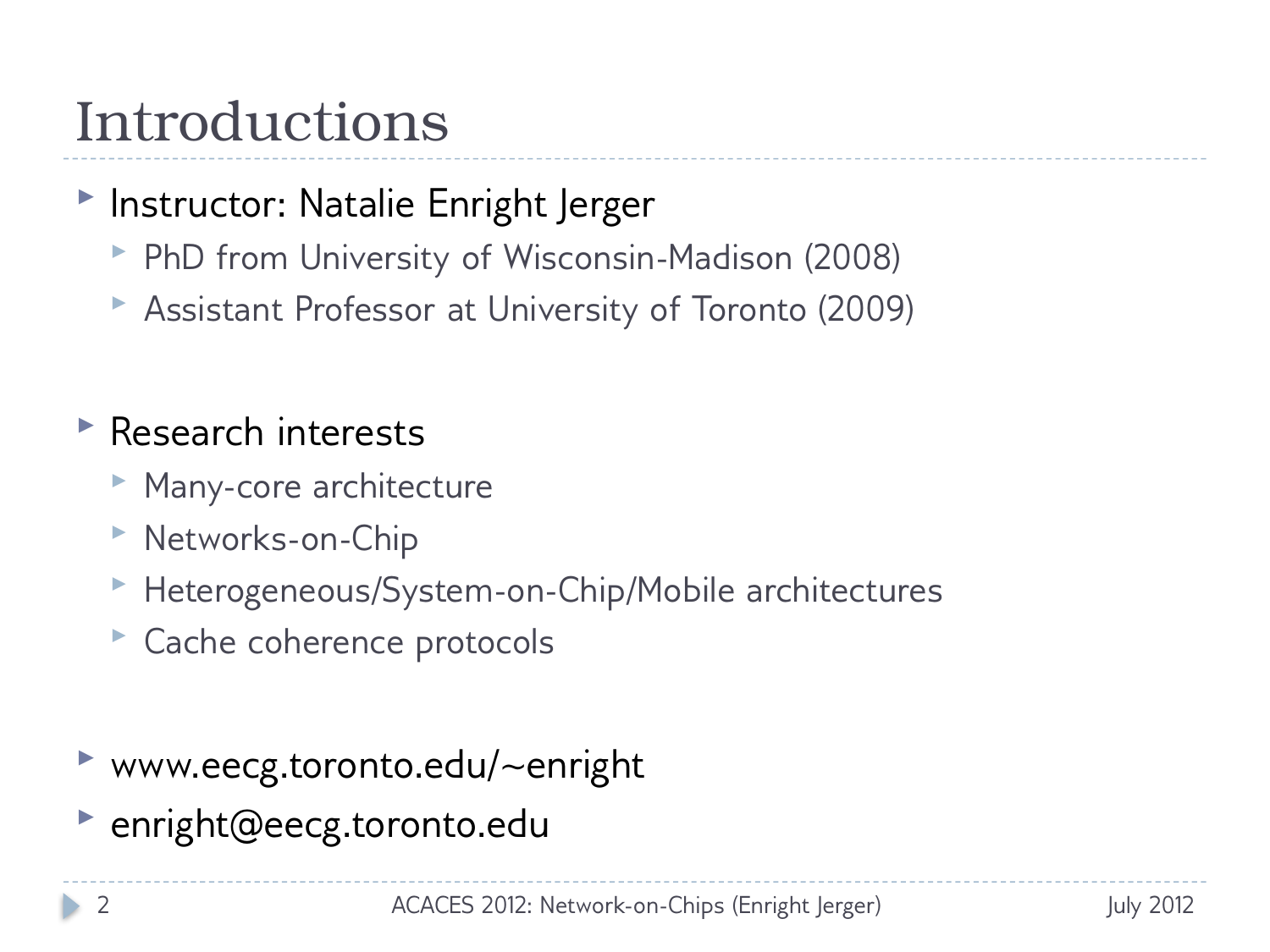

# Introductions
Instructor: Natalie Enright Jerger
PhD from University of Wisconsin-Madison (2008)
Assistant Professor at University of Toronto (2009)

Research interests
Many-core architecture
Networks-on-Chip
Heterogeneous/System-on-Chip/Mobile architectures
Cache coherence protocols

www.eecg.toronto.edu/~enright
enright@eecg.toronto.edu

2
ACACES 2012: Network-on-Chips (Enright Jerger)
July 2012